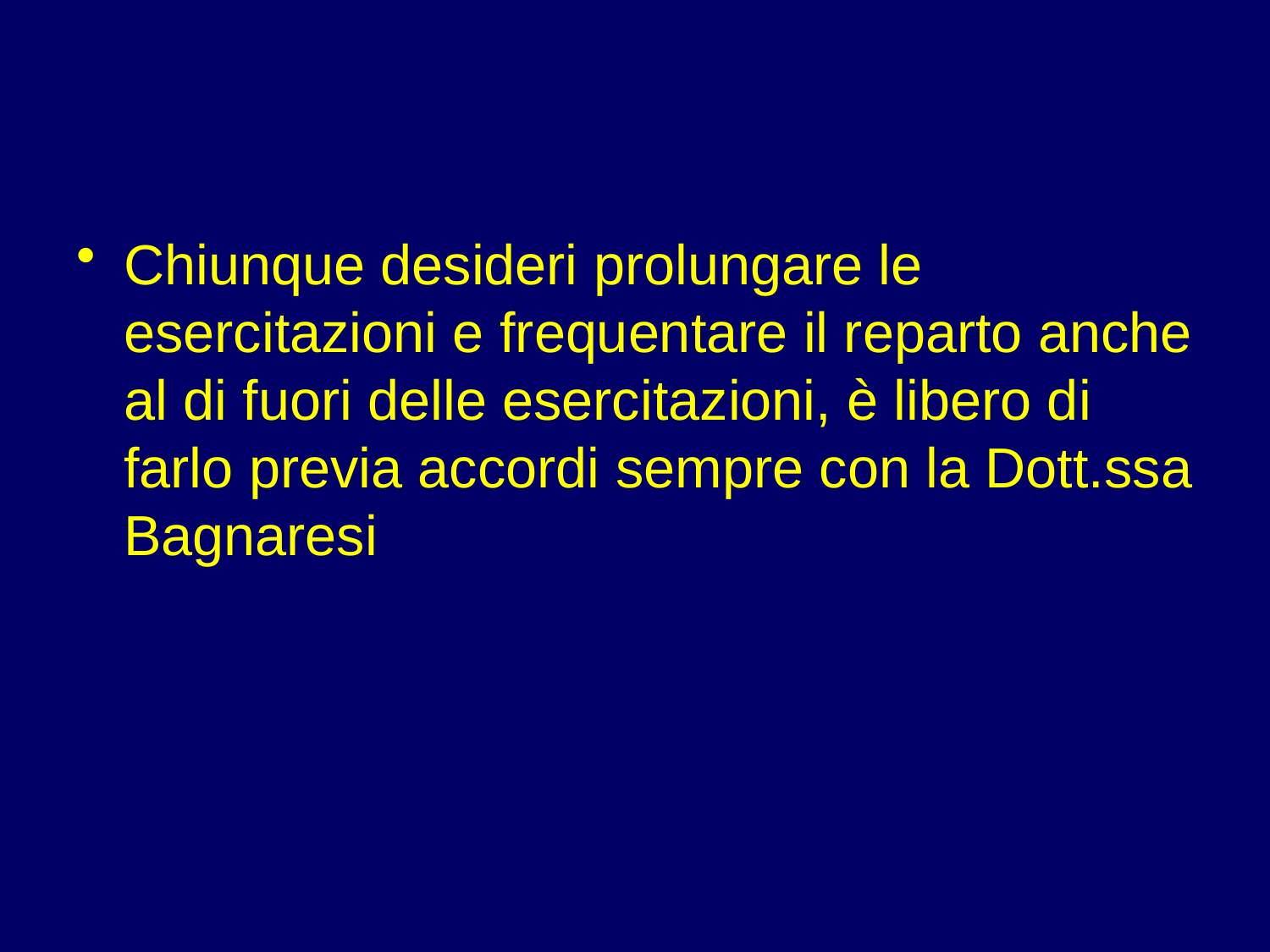

#
Chiunque desideri prolungare le esercitazioni e frequentare il reparto anche al di fuori delle esercitazioni, è libero di farlo previa accordi sempre con la Dott.ssa Bagnaresi